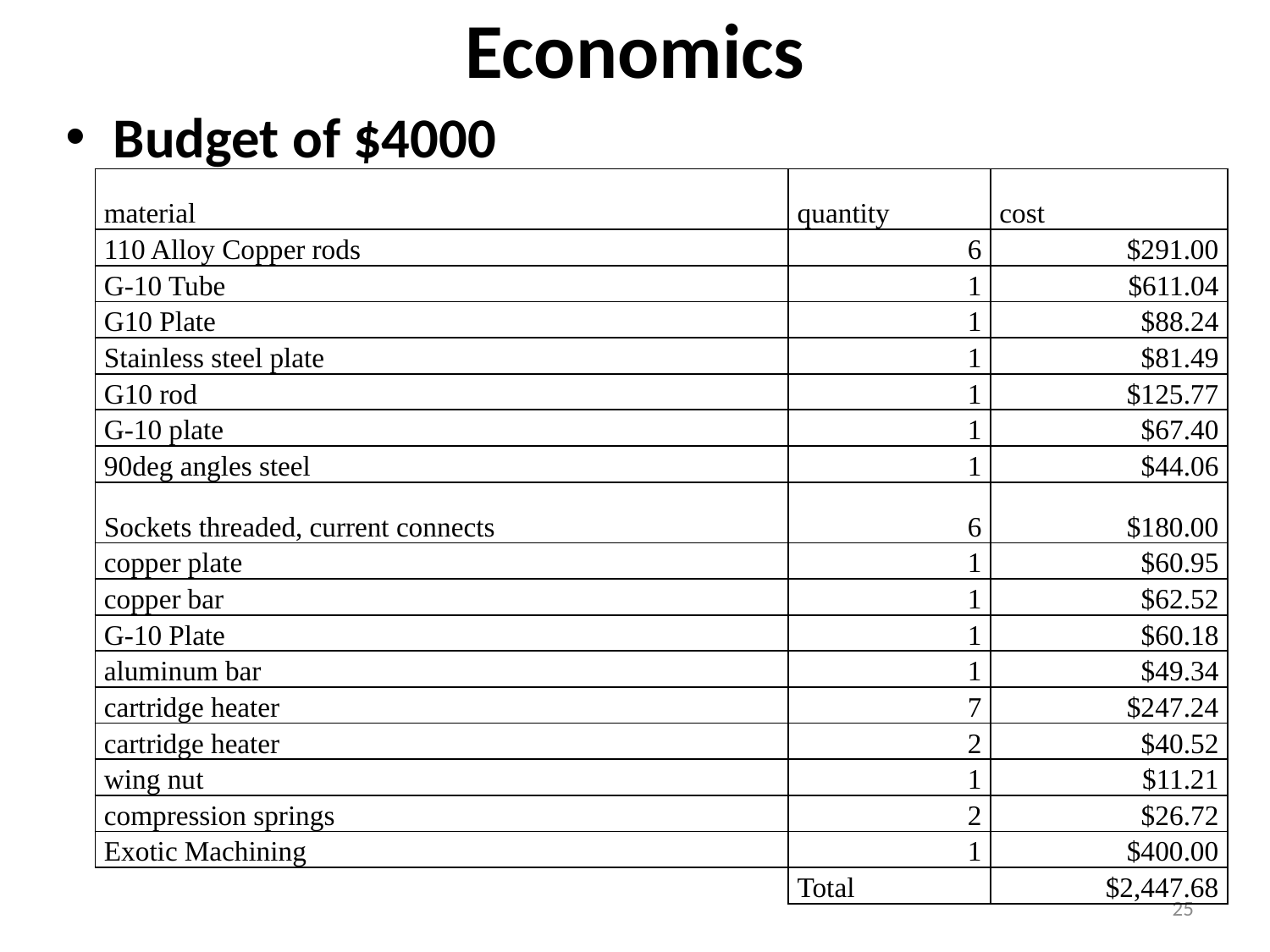

# Economics
Budget of $4000
| material | quantity | cost |
| --- | --- | --- |
| 110 Alloy Copper rods | 6 | $291.00 |
| G-10 Tube | 1 | $611.04 |
| G10 Plate | 1 | $88.24 |
| Stainless steel plate | 1 | $81.49 |
| G10 rod | 1 | $125.77 |
| G-10 plate | 1 | $67.40 |
| 90deg angles steel | 1 | $44.06 |
| Sockets threaded, current connects | 6 | $180.00 |
| copper plate | 1 | $60.95 |
| copper bar | 1 | $62.52 |
| G-10 Plate | 1 | $60.18 |
| aluminum bar | 1 | $49.34 |
| cartridge heater | 7 | $247.24 |
| cartridge heater | 2 | $40.52 |
| wing nut | 1 | $11.21 |
| compression springs | 2 | $26.72 |
| Exotic Machining | 1 | $400.00 |
|  | Total | $2,447.68 |
25